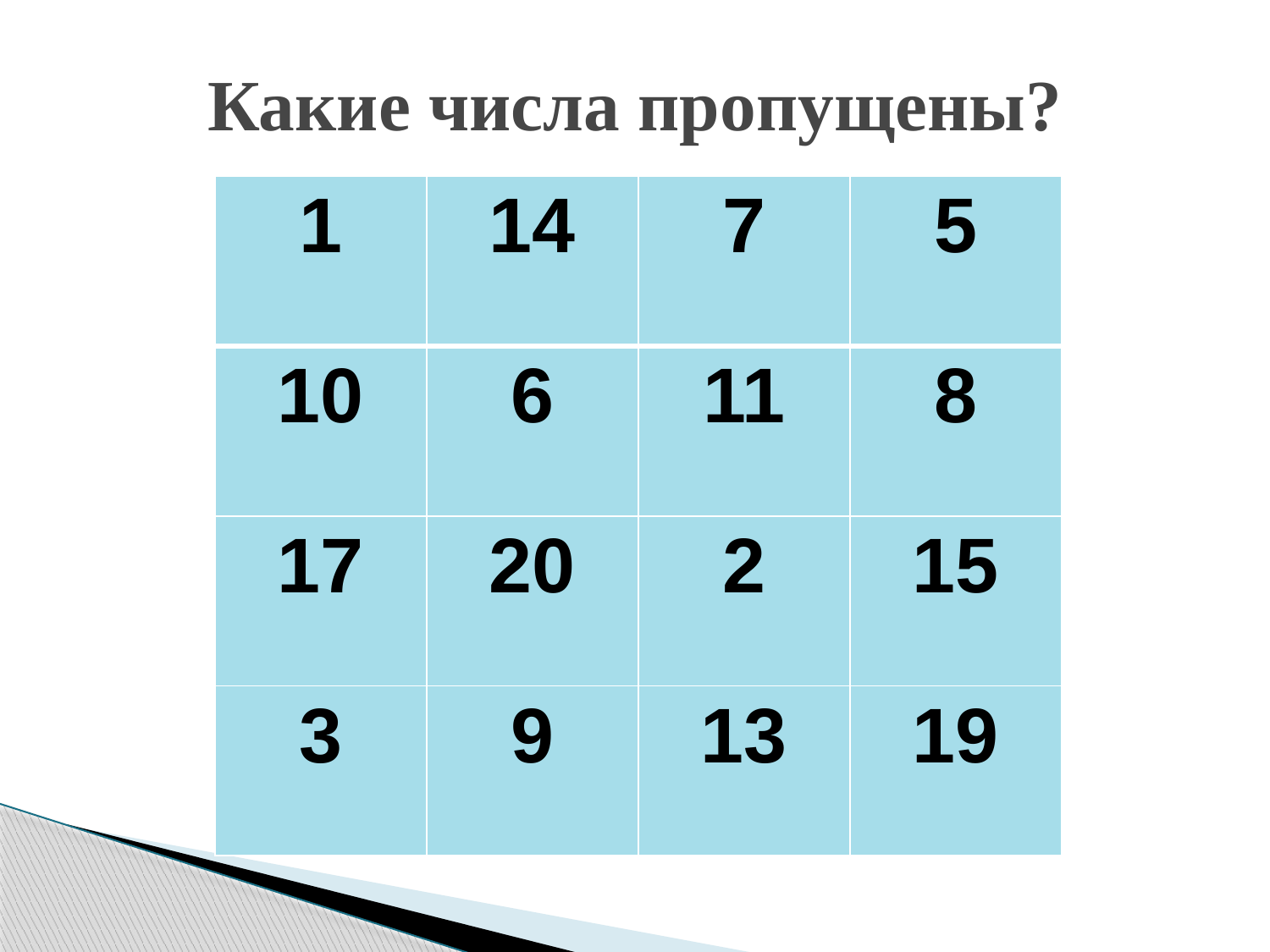

# Какие числа пропущены?

| 1 | 14 | 7 | 5 |
| --- | --- | --- | --- |
| 10 | 6 | 11 | 8 |
| 17 | 20 | 2 | 15 |
| 3 | 9 | 13 | 19 |